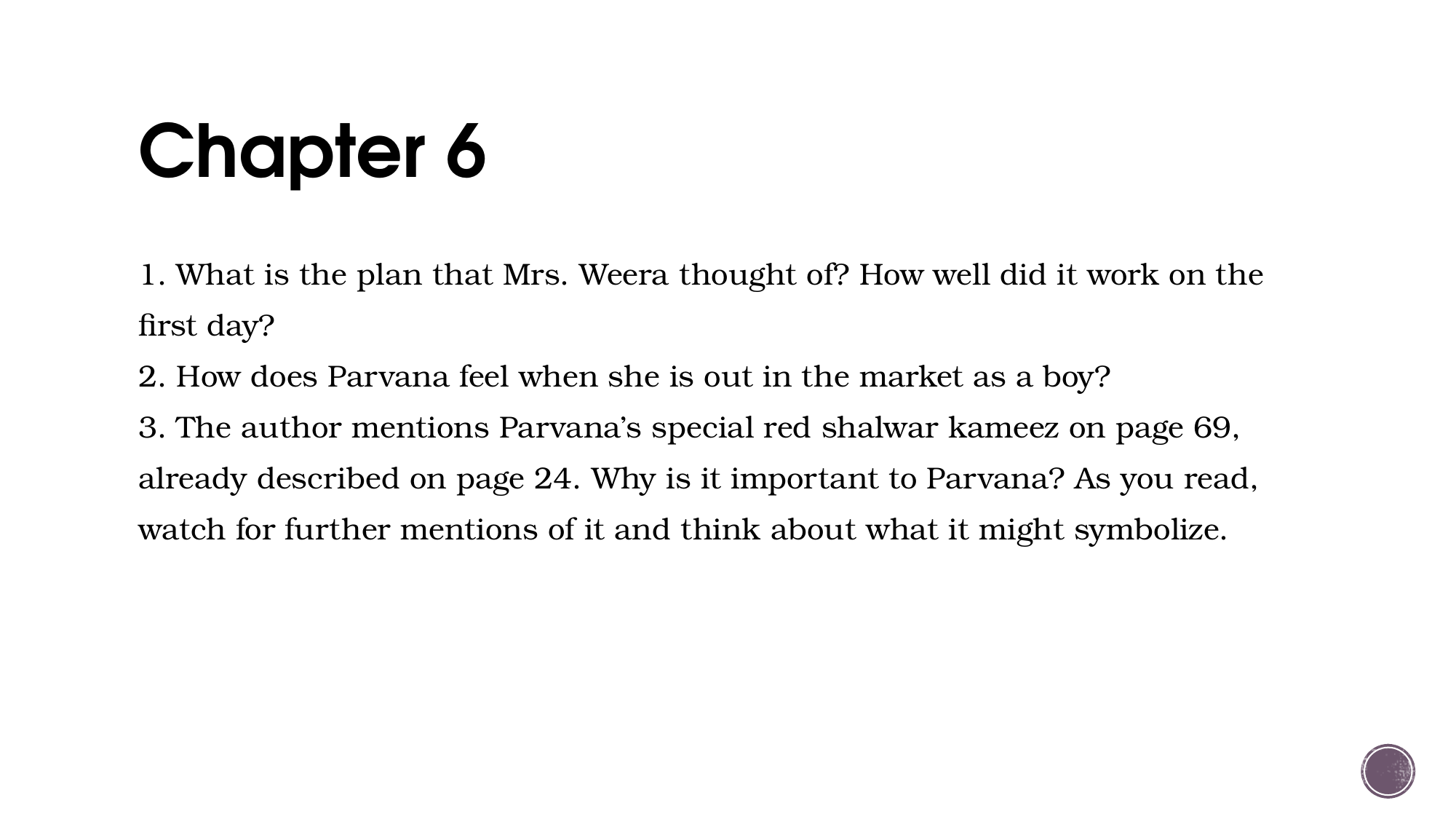

# Chapter 6
1. What is the plan that Mrs. Weera thought of? How well did it work on the
first day?
2. How does Parvana feel when she is out in the market as a boy?
3. The author mentions Parvana’s special red shalwar kameez on page 69,
already described on page 24. Why is it important to Parvana? As you read,
watch for further mentions of it and think about what it might symbolize.